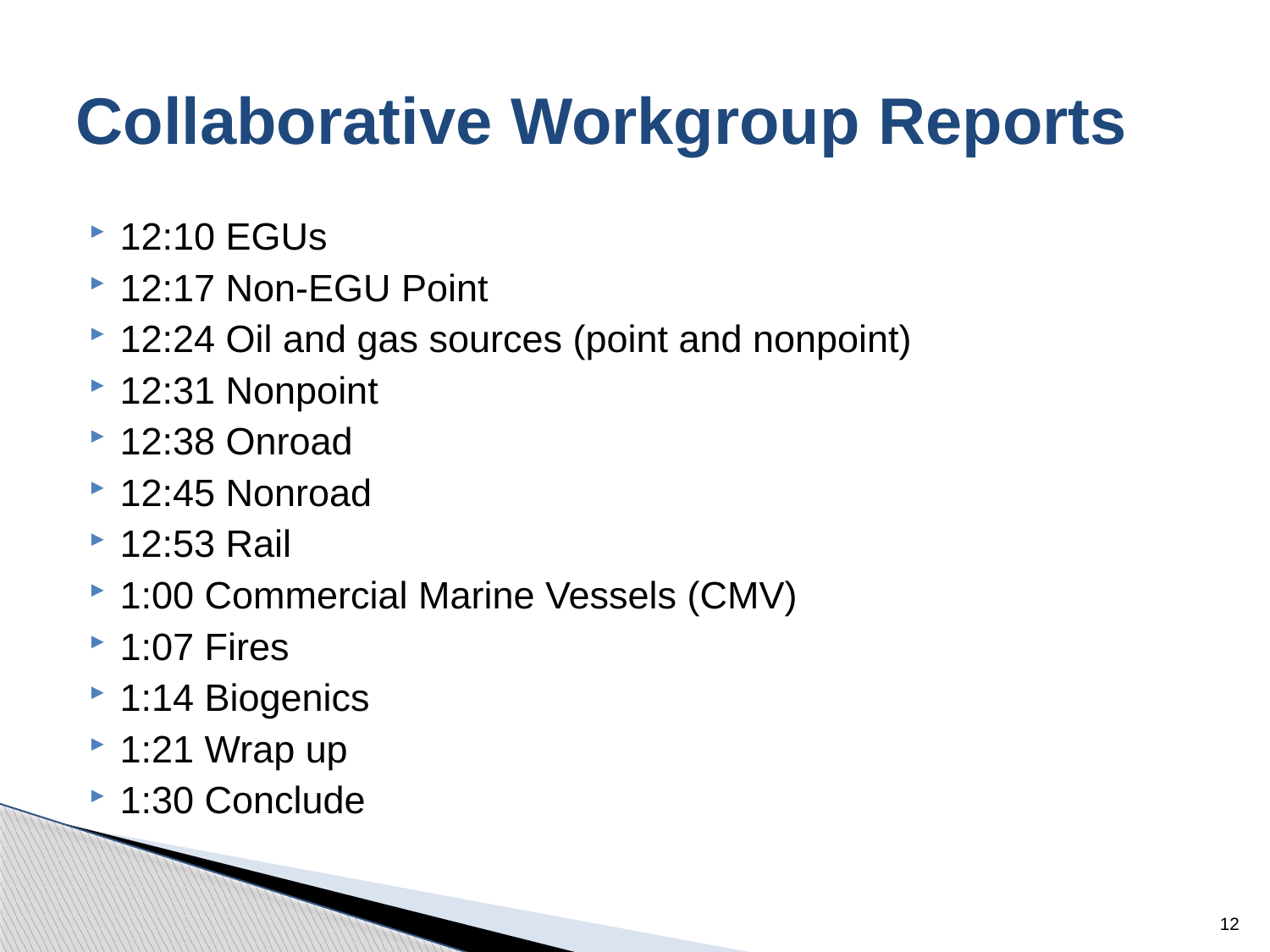

# Collaborative Workgroup Reports
12:10 EGUs
12:17 Non-EGU Point
12:24 Oil and gas sources (point and nonpoint)
12:31 Nonpoint
12:38 Onroad
12:45 Nonroad
12:53 Rail
1:00 Commercial Marine Vessels (CMV)
1:07 Fires
1:14 Biogenics
1:21 Wrap up
1:30 Conclude

12